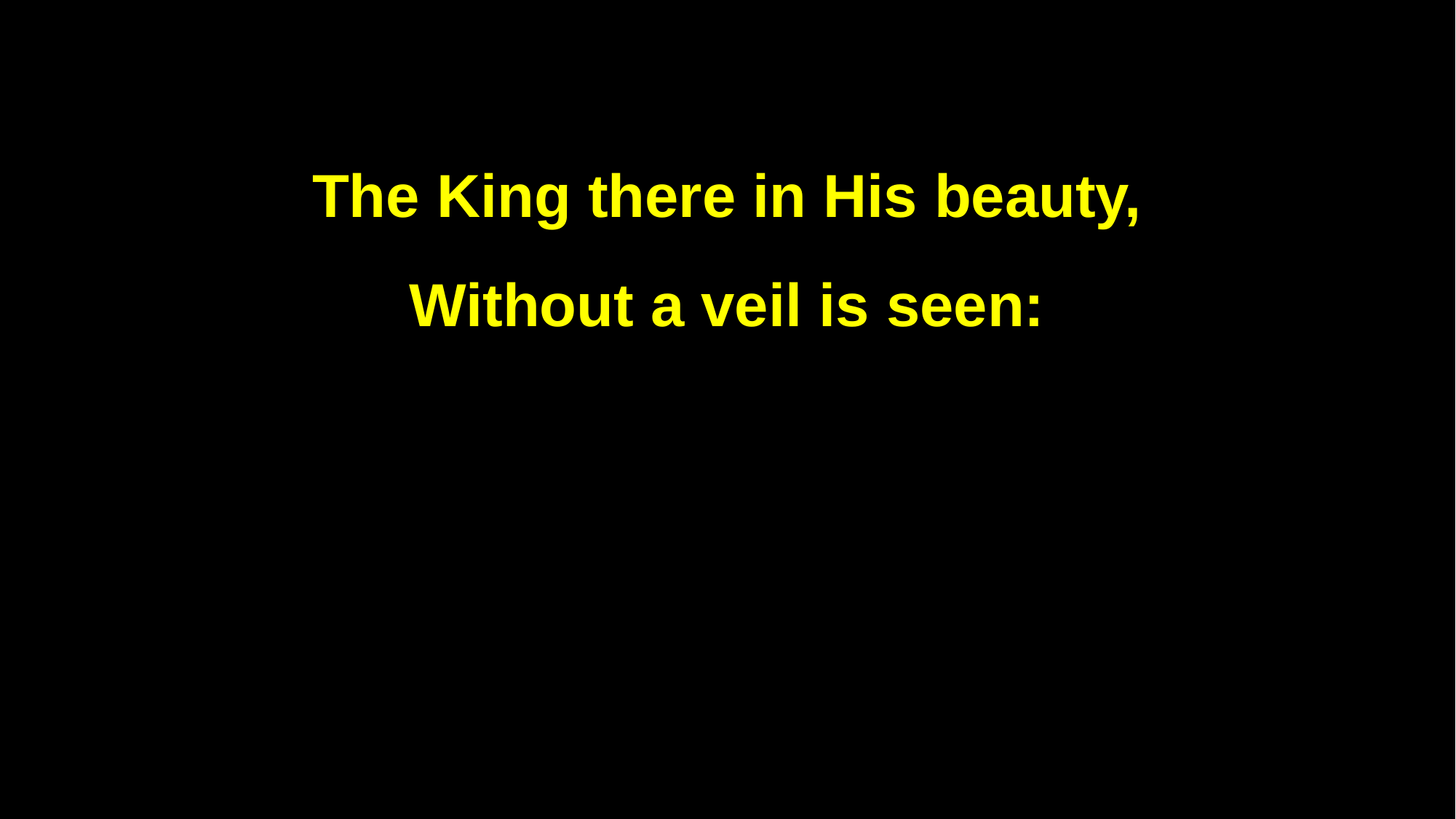

The King there in His beauty,
Without a veil is seen: